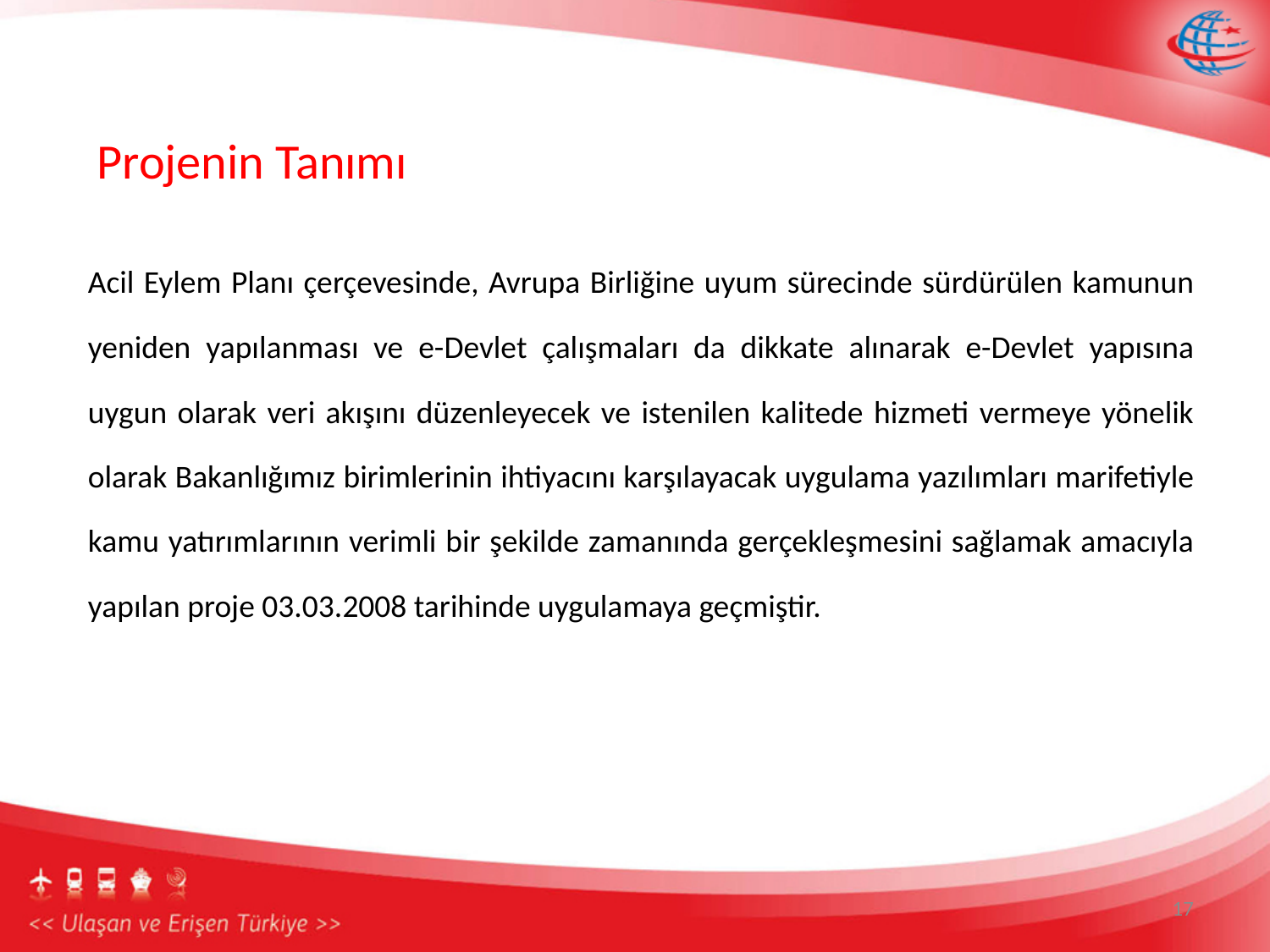

Projenin Tanımı
	Acil Eylem Planı çerçevesinde, Avrupa Birliğine uyum sürecinde sürdürülen kamunun yeniden yapılanması ve e-Devlet çalışmaları da dikkate alınarak e-Devlet yapısına uygun olarak veri akışını düzenleyecek ve istenilen kalitede hizmeti vermeye yönelik olarak Bakanlığımız birimlerinin ihtiyacını karşılayacak uygulama yazılımları marifetiyle kamu yatırımlarının verimli bir şekilde zamanında gerçekleşmesini sağlamak amacıyla yapılan proje 03.03.2008 tarihinde uygulamaya geçmiştir.

17